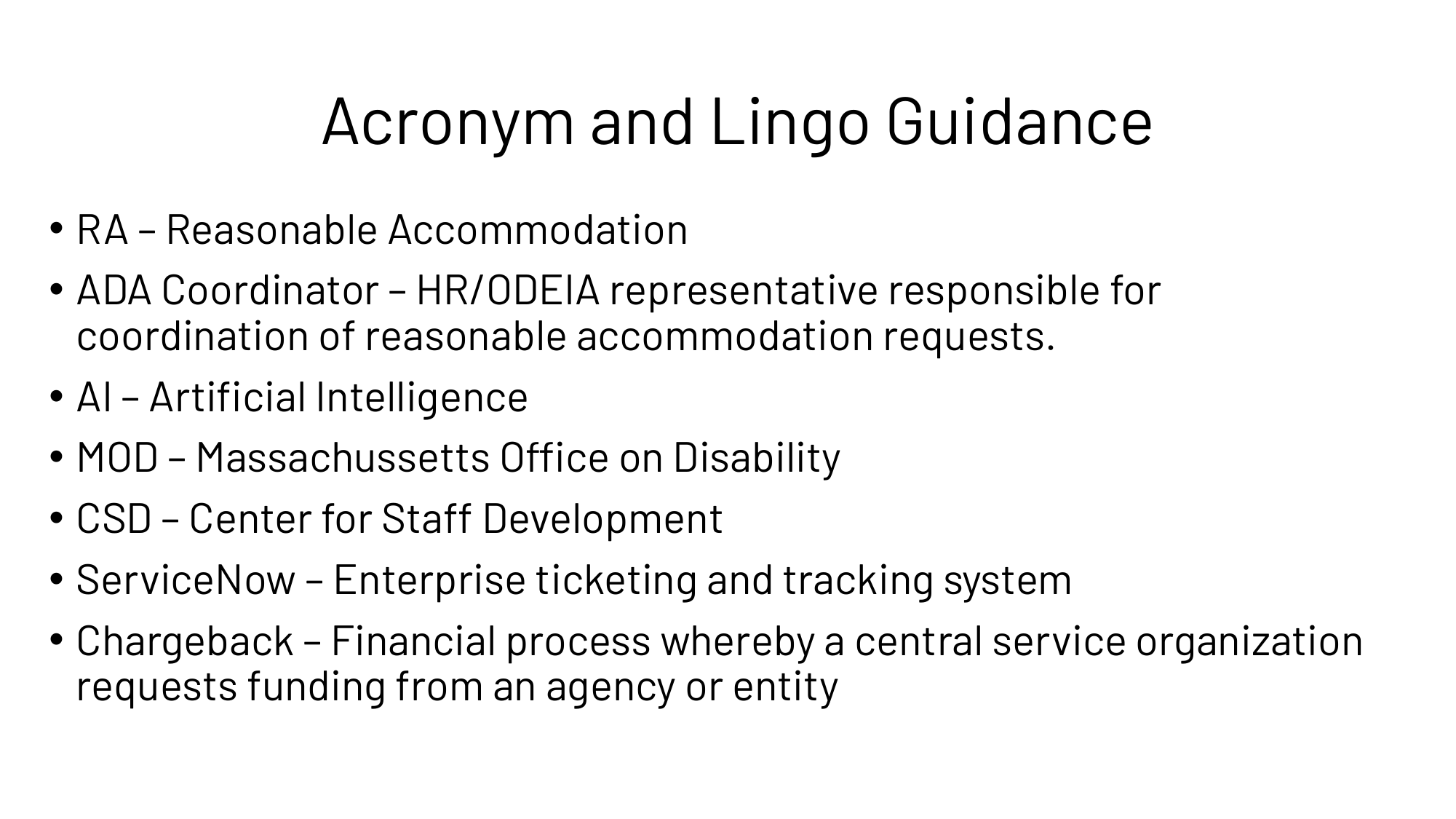

# Acronym and Lingo Guidance
RA – Reasonable Accommodation
ADA Coordinator – HR/ODEIA representative responsible for coordination of reasonable accommodation requests.
AI – Artificial Intelligence
MOD – Massachussetts Office on Disability
CSD – Center for Staff Development
ServiceNow – Enterprise ticketing and tracking system
Chargeback – Financial process whereby a central service organization requests funding from an agency or entity